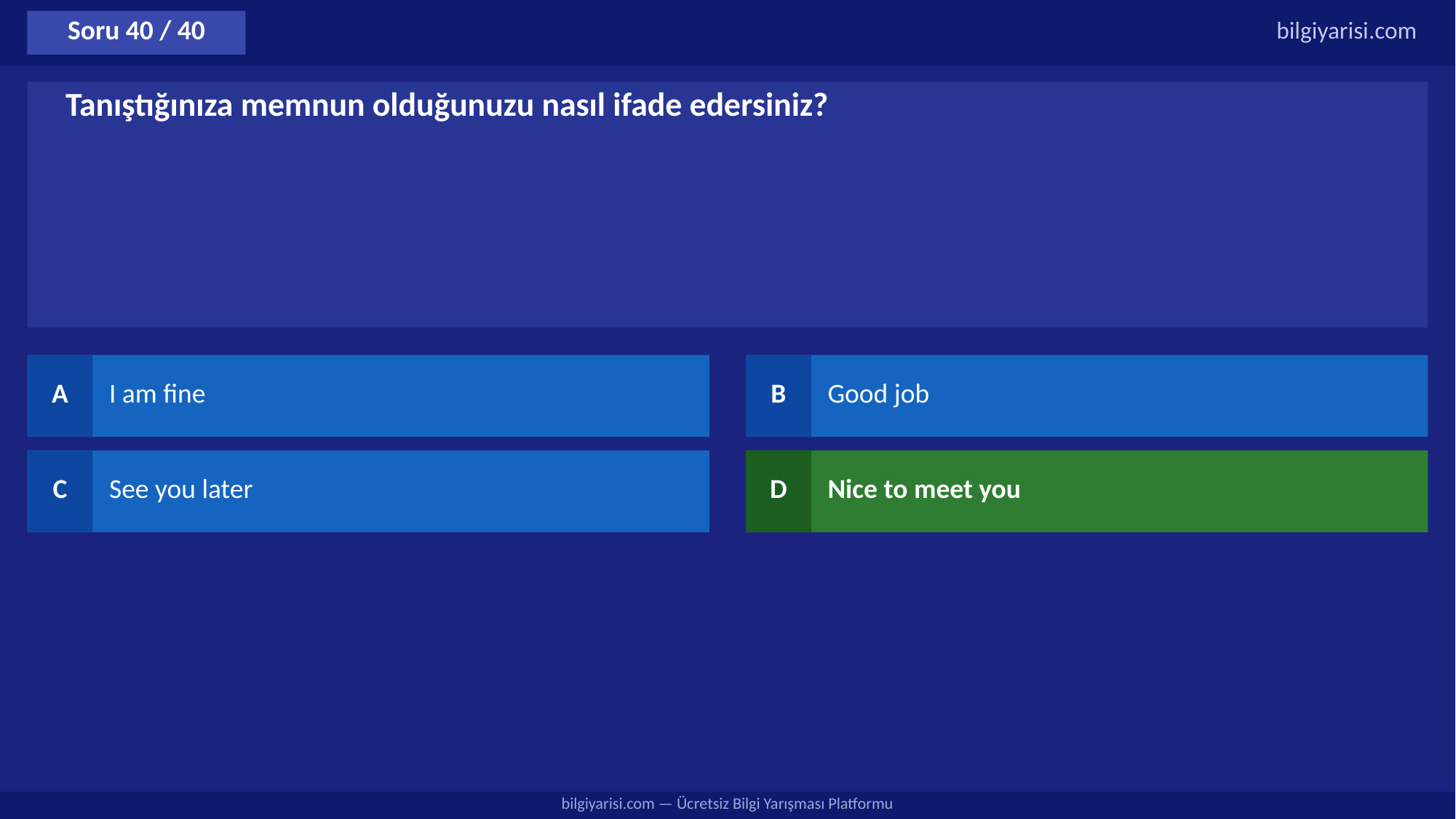

Soru 40 / 40
bilgiyarisi.com

Tanıştığınıza memnun olduğunuzu nasıl ifade edersiniz?

A
I am fine

B
Good job

C
See you later

D
Nice to meet you
bilgiyarisi.com — Ücretsiz Bilgi Yarışması Platformu